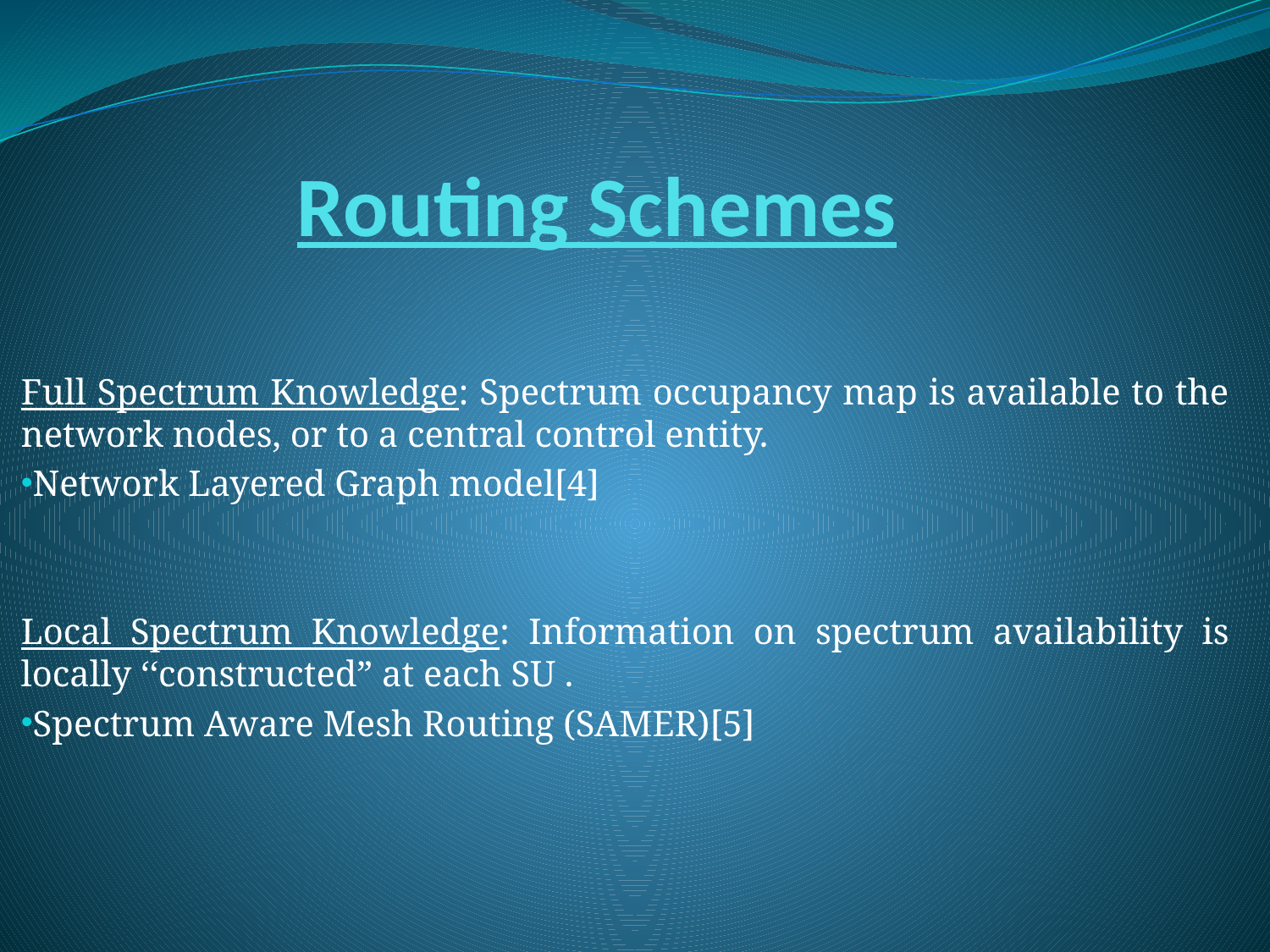

# Routing Schemes

Full Spectrum Knowledge: Spectrum occupancy map is available to the network nodes, or to a central control entity.
Network Layered Graph model[4]

Local Spectrum Knowledge: Information on spectrum availability is locally ‘‘constructed” at each SU .
Spectrum Aware Mesh Routing (SAMER)[5]